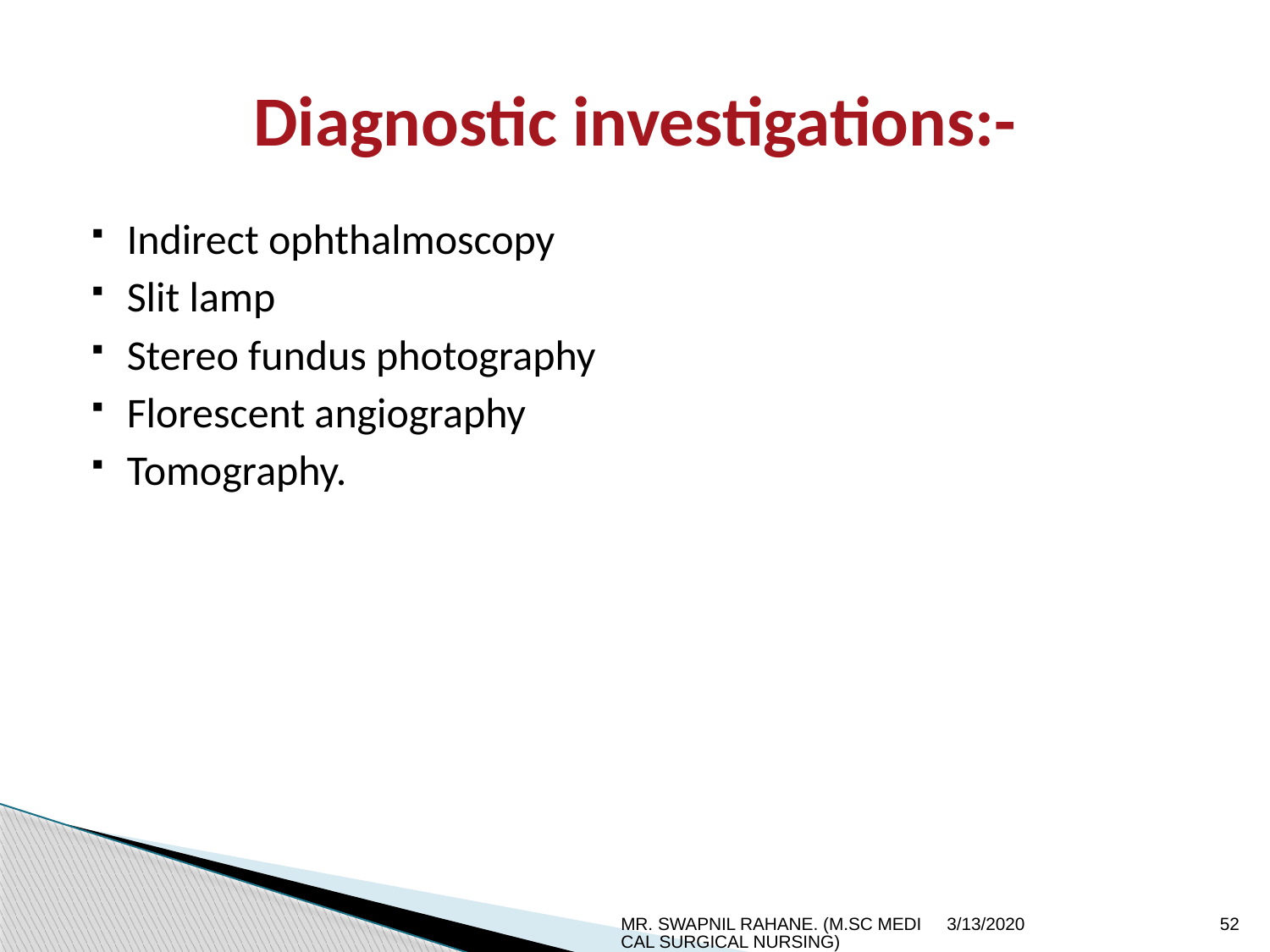

# Diagnostic investigations:-
Indirect ophthalmoscopy
Slit lamp
Stereo fundus photography
Florescent angiography
Tomography.

MR. SWAPNIL RAHANE. (M.SC MEDICAL SURGICAL NURSING)
3/13/2020
52